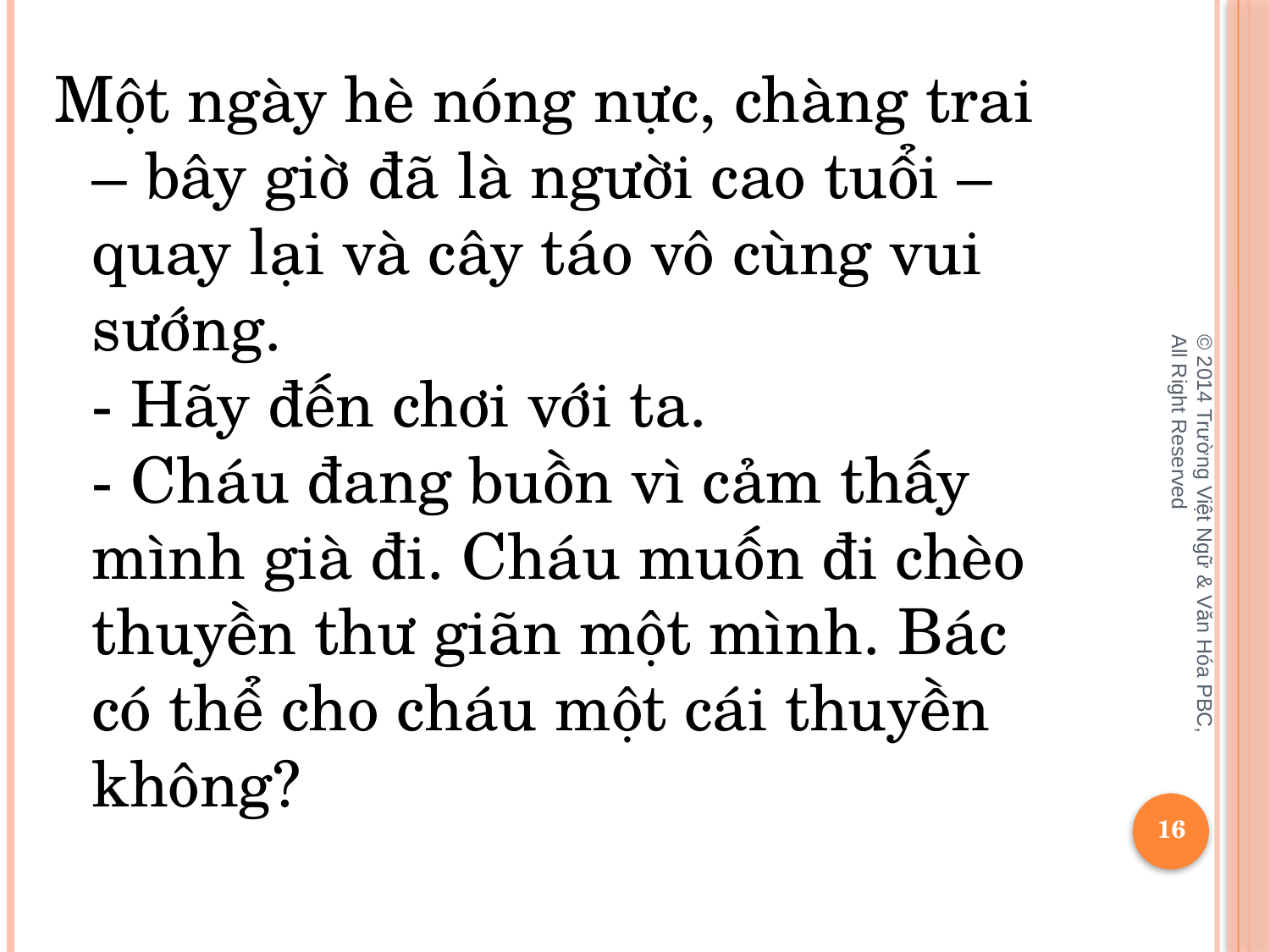

Một ngày hè nóng nực, chàng trai – bây giờ đã là người cao tuổi – quay lại và cây táo vô cùng vui sướng.
- Hãy đến chơi với ta.
- Cháu đang buồn vì cảm thấy mình già đi. Cháu muốn đi chèo thuyền thư giãn một mình. Bác có thể cho cháu một cái thuyền không?
© 2014 Trường Việt Ngữ & Văn Hóa PBC, All Right Reserved
16